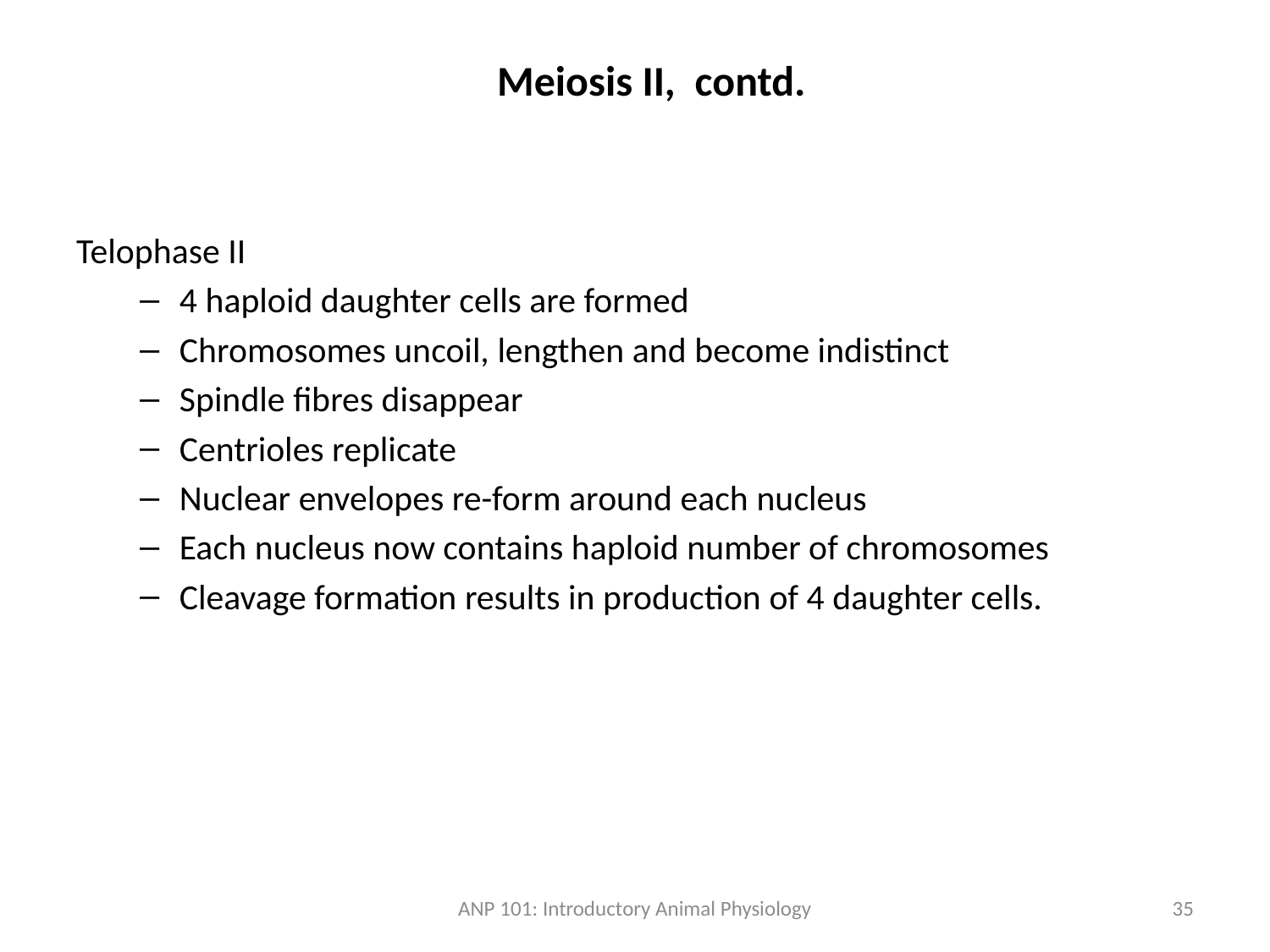

# Meiosis II,  contd.
Telophase II
4 haploid daughter cells are formed
Chromosomes uncoil, lengthen and become indistinct
Spindle fibres disappear
Centrioles replicate
Nuclear envelopes re-form around each nucleus
Each nucleus now contains haploid number of chromosomes
Cleavage formation results in production of 4 daughter cells.

ANP 101: Introductory Animal Physiology
35